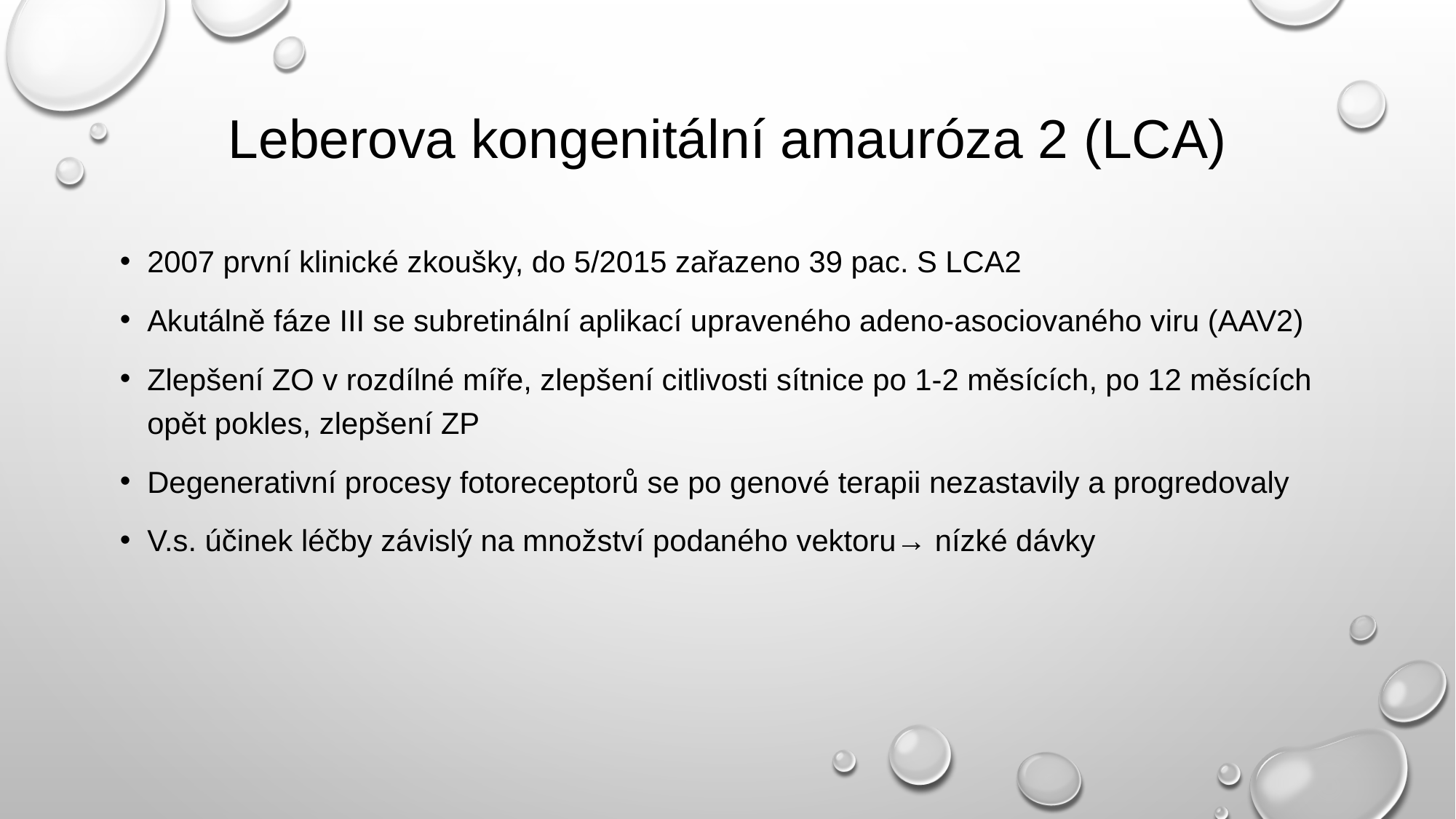

# Leberova kongenitální amauróza 2 (LCA)
2007 první klinické zkoušky, do 5/2015 zařazeno 39 pac. S LCA2
Akutálně fáze III se subretinální aplikací upraveného adeno-asociovaného viru (AAV2)
Zlepšení ZO v rozdílné míře, zlepšení citlivosti sítnice po 1-2 měsících, po 12 měsících opět pokles, zlepšení ZP
Degenerativní procesy fotoreceptorů se po genové terapii nezastavily a progredovaly
V.s. účinek léčby závislý na množství podaného vektoru→ nízké dávky